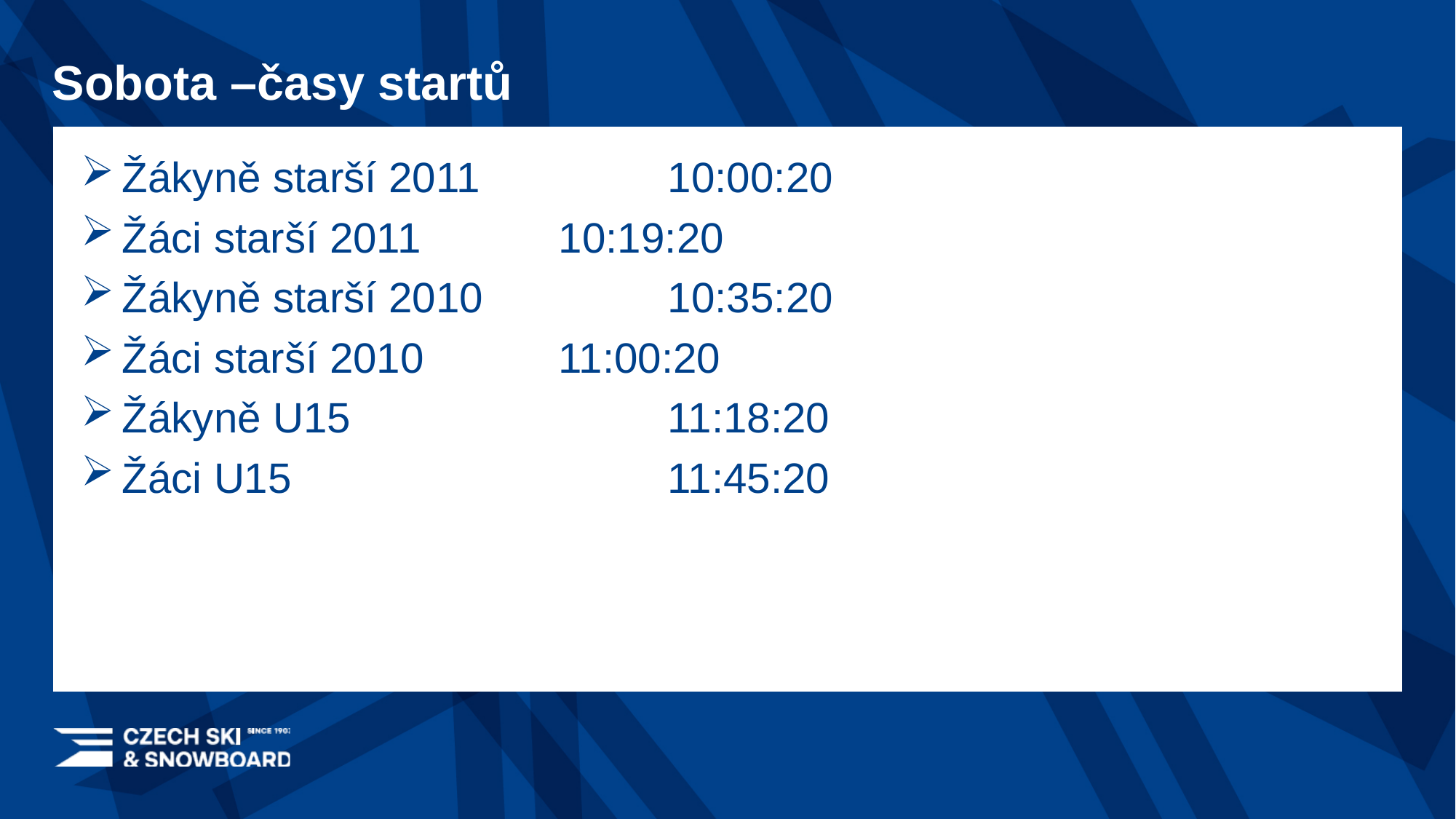

# Sobota –časy startů
Žákyně starší 2011		10:00:20
Žáci starší 2011		10:19:20
Žákyně starší 2010		10:35:20
Žáci starší 2010		11:00:20
Žákyně U15			11:18:20
Žáci U15				11:45:20